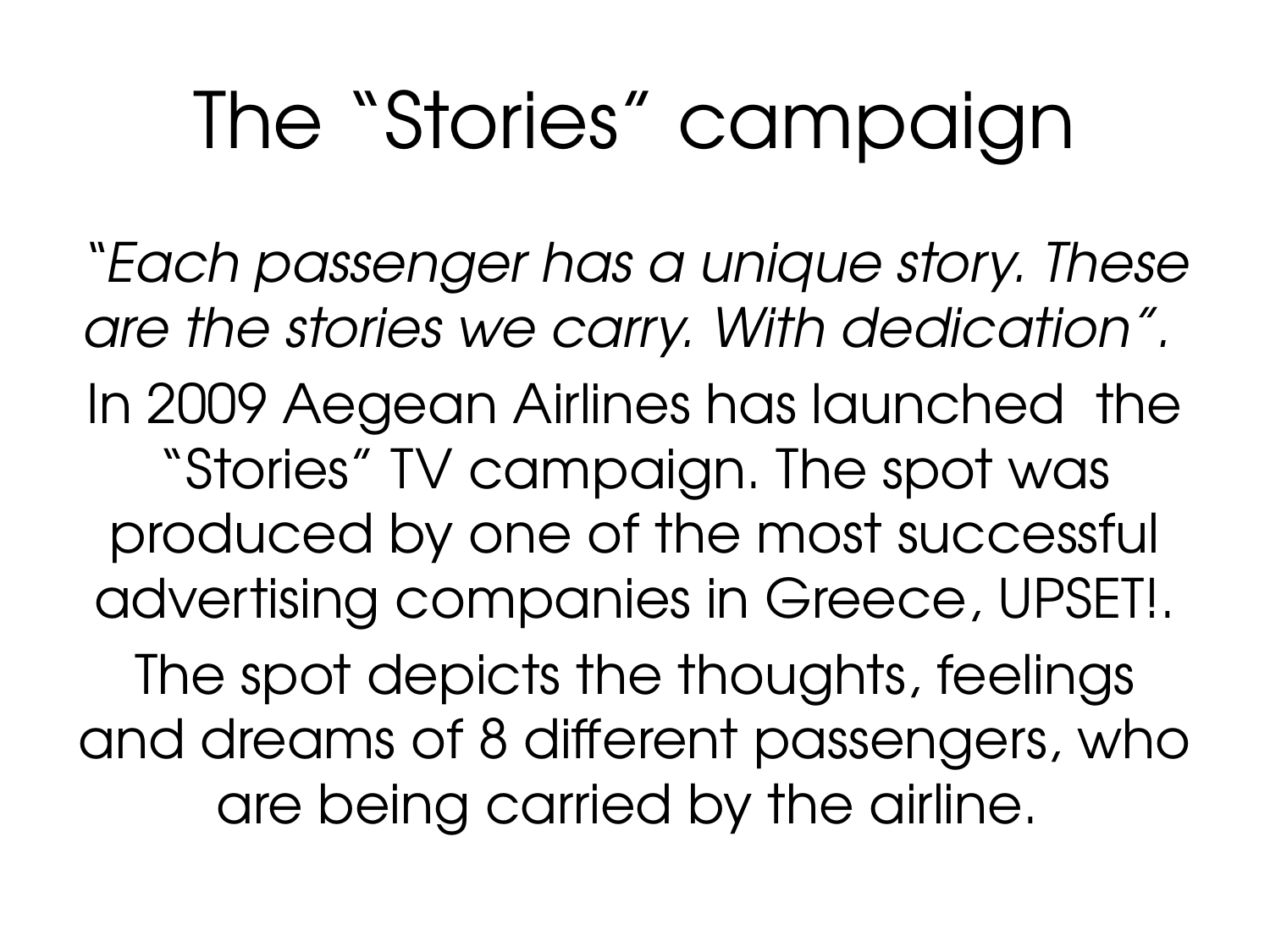

# The “Stories” campaign
“Each passenger has a unique story. These are the stories we carry. With dedication”.
In 2009 Aegean Airlines has launched  the “Stories” TV campaign. The spot was produced by one of the most successful advertising companies in Greece, UPSET!.
The spot depicts the thoughts, feelings and dreams of 8 different passengers, who are being carried by the airline.